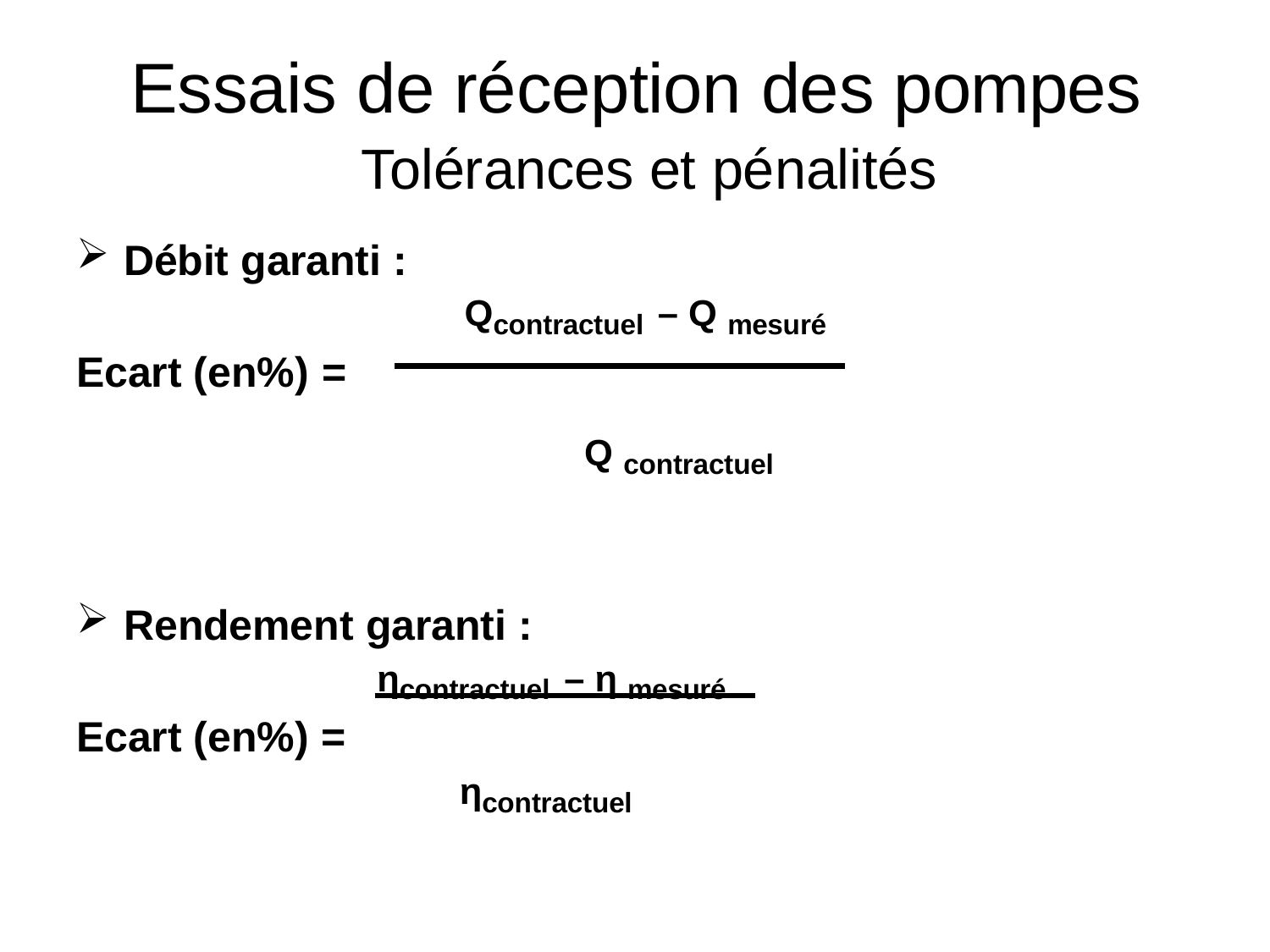

# Essais de réception des pompes
Tolérances et pénalités
Débit garanti :
Qcontractuel  – Q mesuré
Ecart (en%) =
Q contractuel

Rendement garanti :
ηcontractuel  – η mesuré
Ecart (en%) =
ηcontractuel